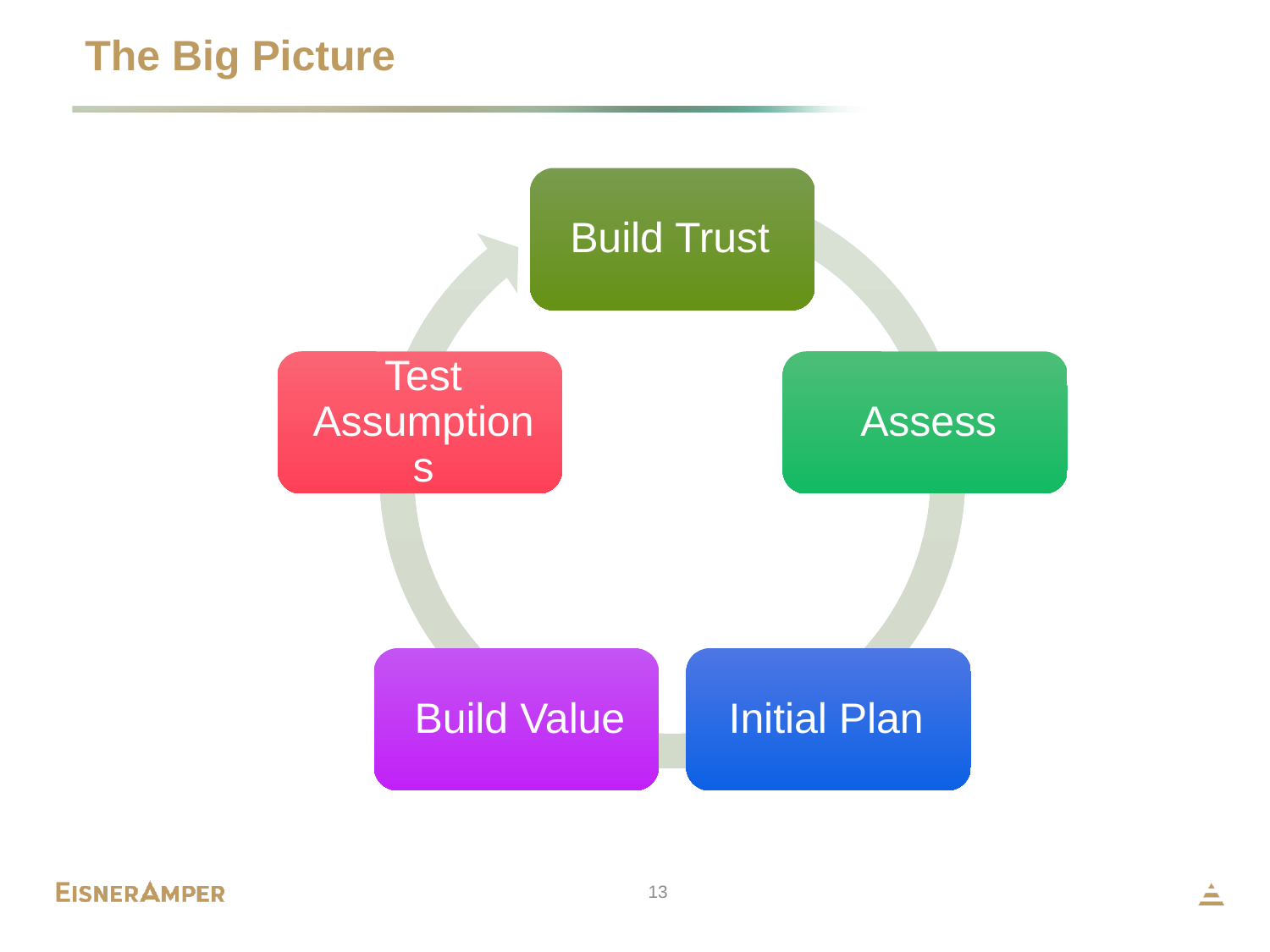

# The Big Picture
Build Trust
Assess
Initial Plan
Build Value
Test Assumptions
13